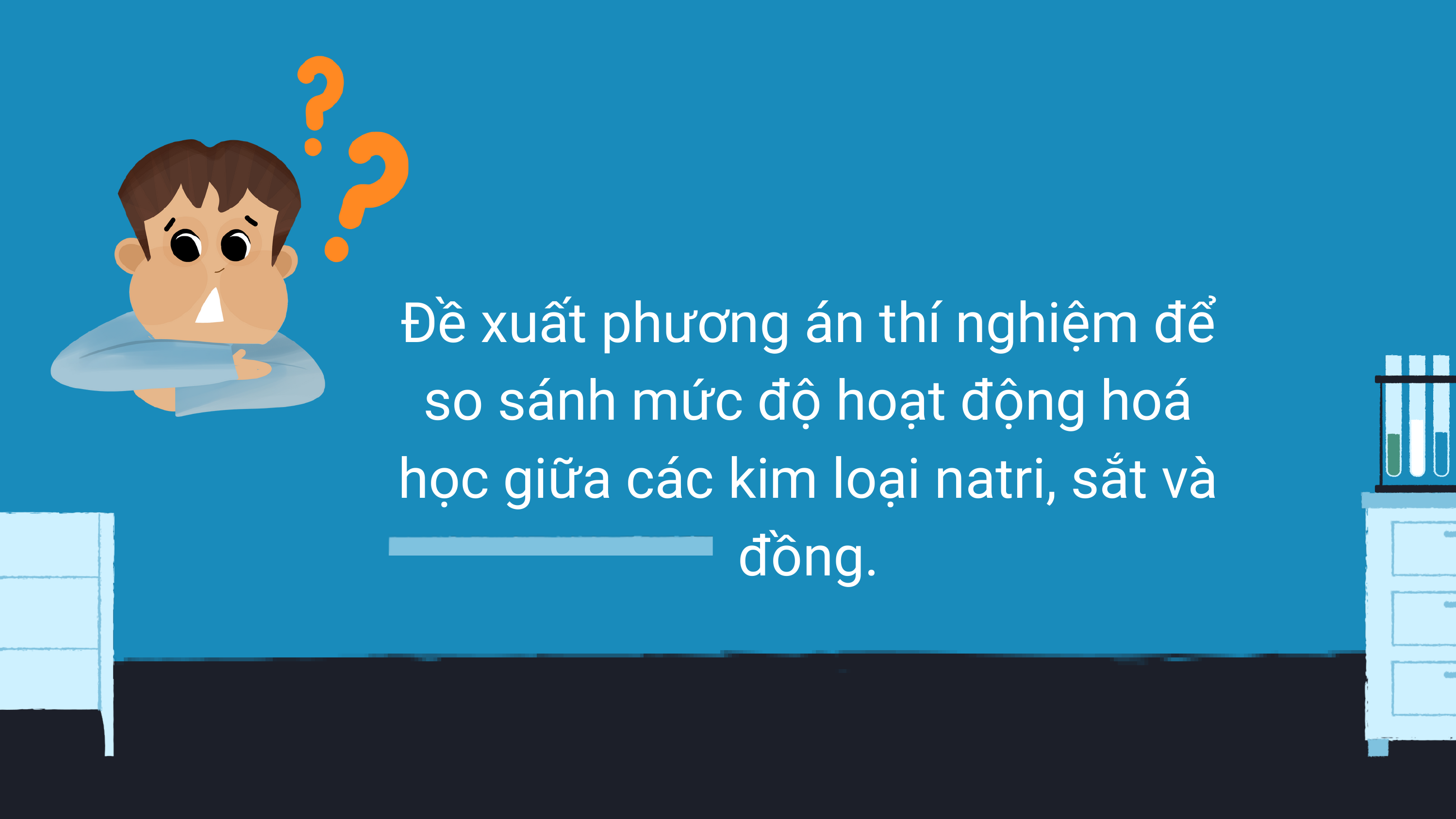

Đề xuất phương án thí nghiệm để so sánh mức độ hoạt động hoá học giữa các kim loại natri, sắt và đồng.